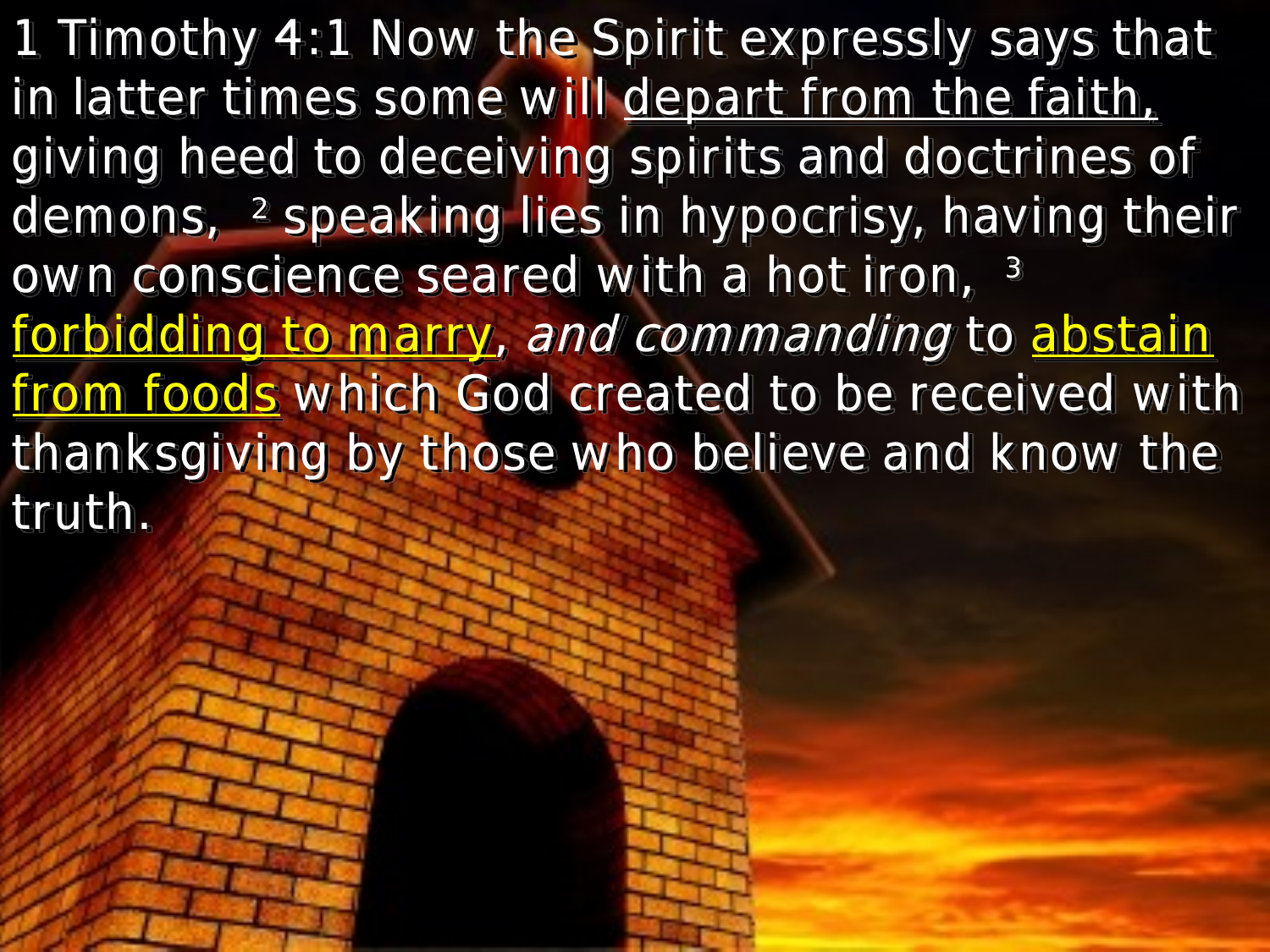

1 Timothy 4:1 Now the Spirit expressly says that in latter times some will depart from the faith, giving heed to deceiving spirits and doctrines of demons,  2 speaking lies in hypocrisy, having their own conscience seared with a hot iron,  3 forbidding to marry, and commanding to abstain from foods which God created to be received with thanksgiving by those who believe and know the truth.